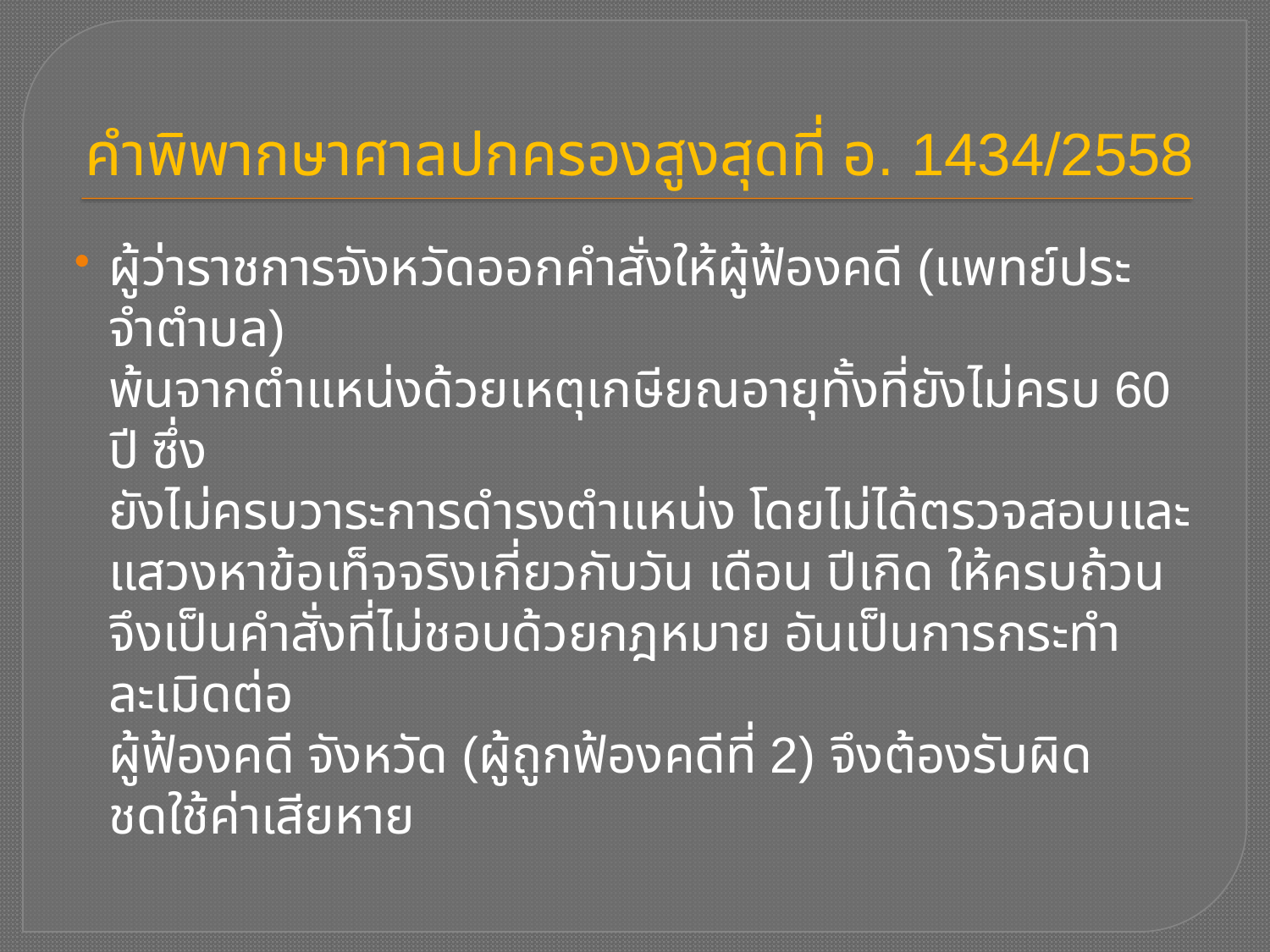

# คำพิพากษาศาลปกครองสูงสุดที่ อ. 1434/2558
ผู้ว่าราชการจังหวัดออกคําสั่งให้ผู้ฟ้องคดี (แพทย์ประจําตําบล)
พ้นจากตําแหน่งด้วยเหตุเกษียณอายุทั้งที่ยังไม่ครบ 60 ปี ซึ่ง
ยังไม่ครบวาระการดํารงตําแหน่ง โดยไม่ได้ตรวจสอบและแสวงหาข้อเท็จจริงเกี่ยวกับวัน เดือน ปีเกิด ให้ครบถ้วน จึงเป็นคําสั่งที่ไม่ชอบด้วยกฎหมาย อันเป็นการกระทําละเมิดต่อ
ผู้ฟ้องคดี จังหวัด (ผู้ถูกฟ้องคดีที่ 2) จึงต้องรับผิดชดใช้ค่าเสียหาย